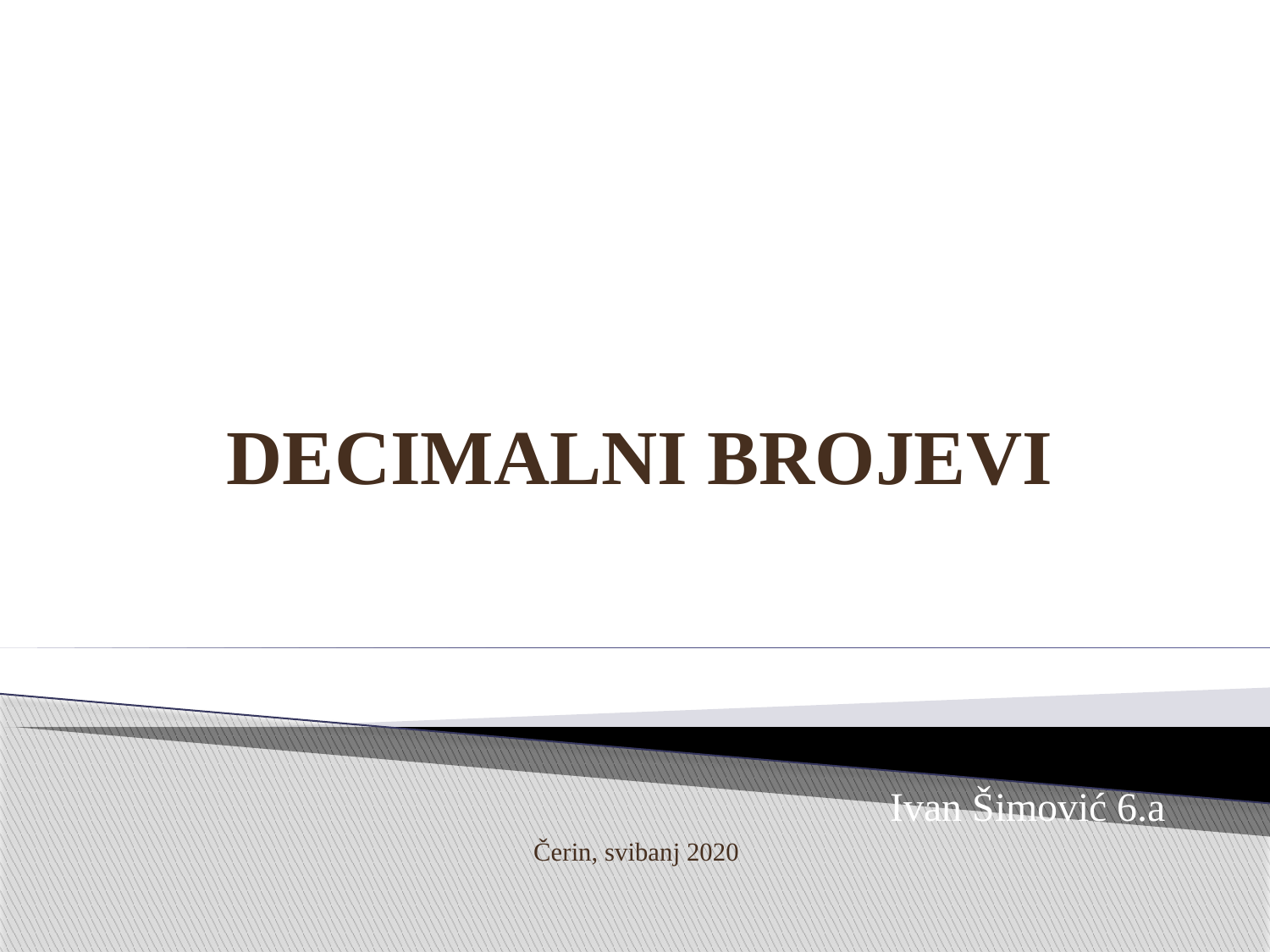

# DECIMALNI BROJEVI

Ivan Šimović 6.a
Čerin, svibanj 2020